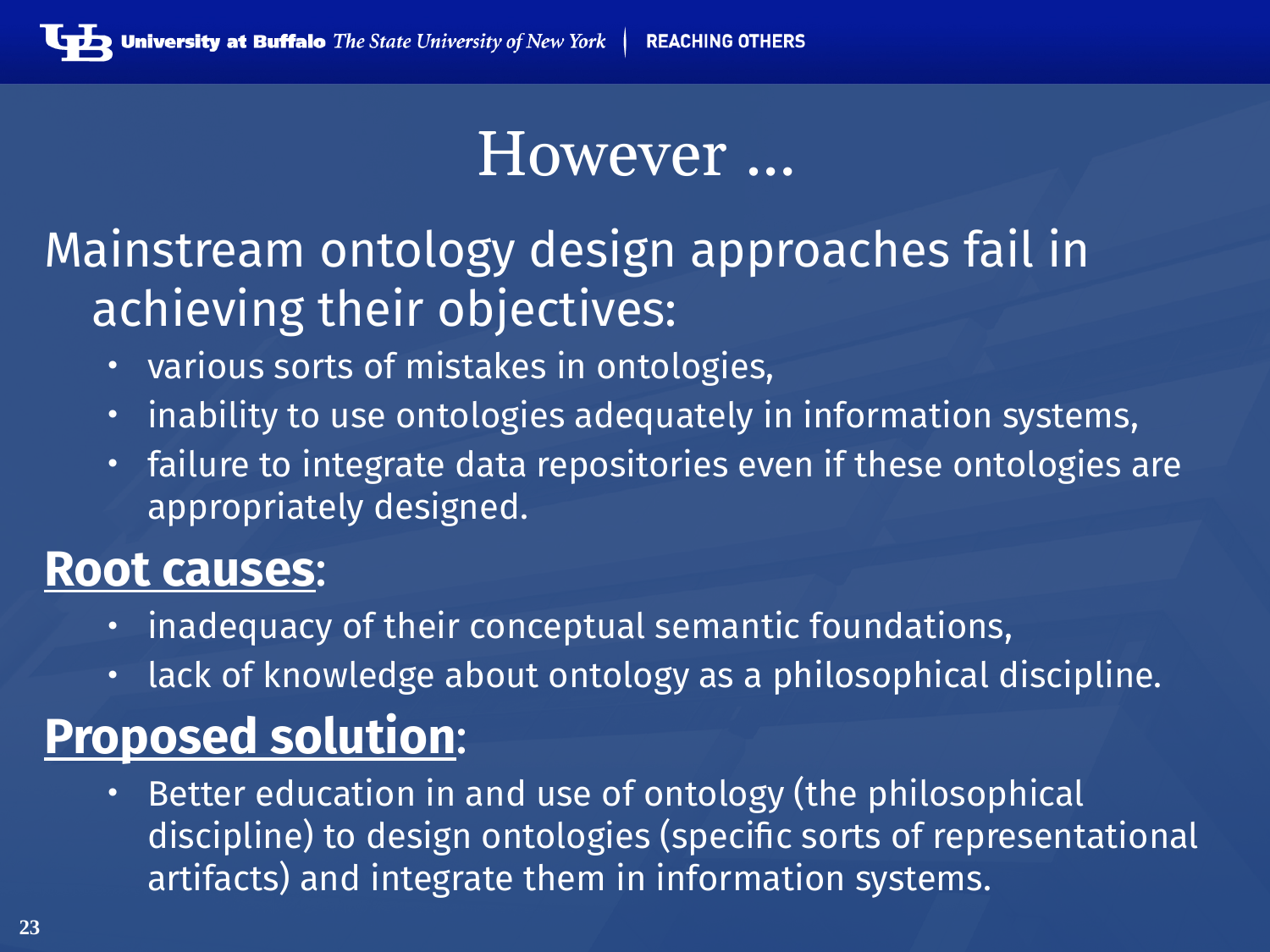

# However …
Mainstream ontology design approaches fail in achieving their objectives:
various sorts of mistakes in ontologies,
inability to use ontologies adequately in information systems,
failure to integrate data repositories even if these ontologies are appropriately designed.
Root causes:
inadequacy of their conceptual semantic foundations,
lack of knowledge about ontology as a philosophical discipline.
Proposed solution:
Better education in and use of ontology (the philosophical discipline) to design ontologies (specific sorts of representational artifacts) and integrate them in information systems.

23